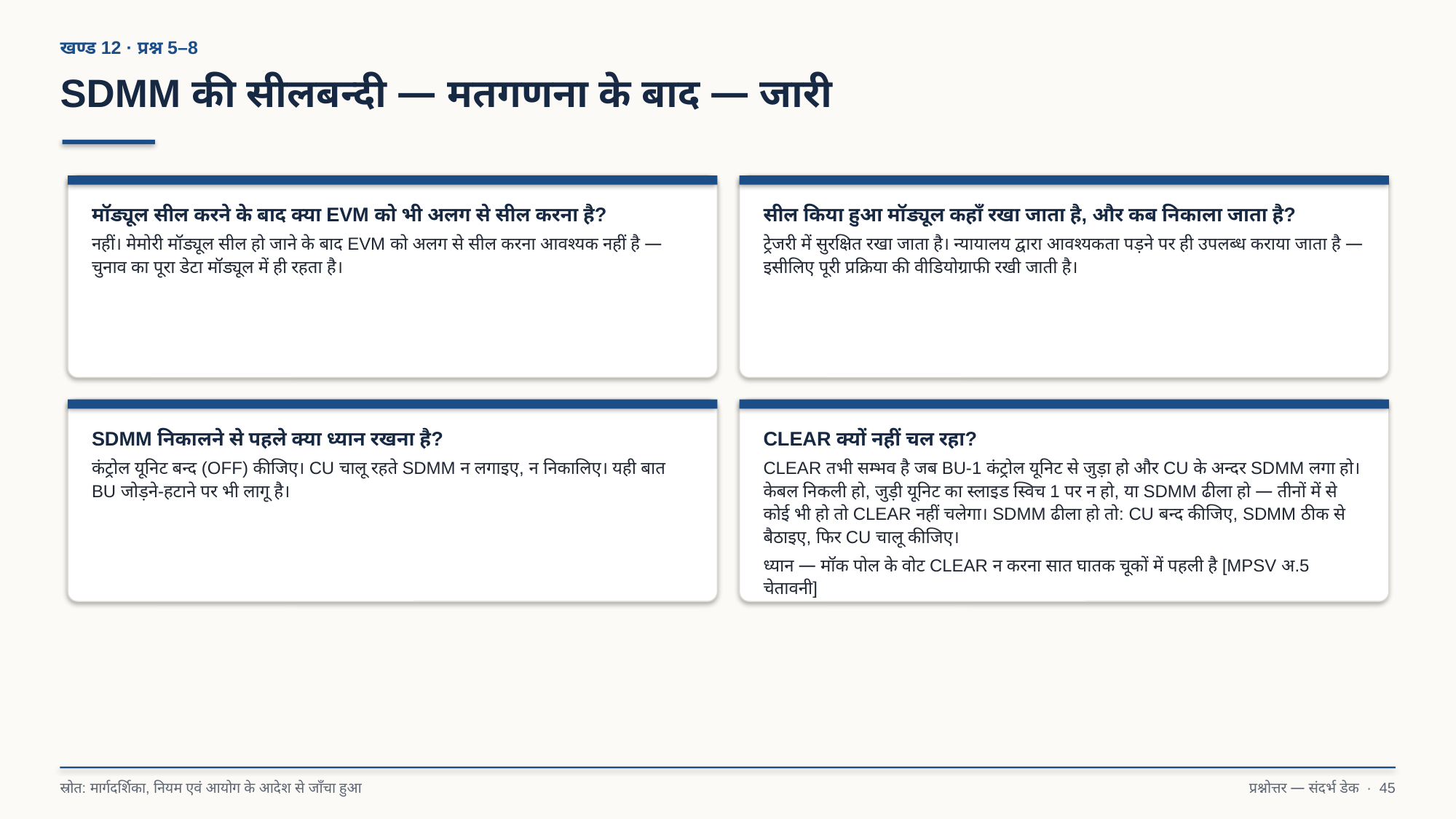

खण्ड 12 · प्रश्न 5–8
SDMM की सीलबन्दी — मतगणना के बाद — जारी

मॉड्यूल सील करने के बाद क्या EVM को भी अलग से सील करना है?
नहीं। मेमोरी मॉड्यूल सील हो जाने के बाद EVM को अलग से सील करना आवश्यक नहीं है — चुनाव का पूरा डेटा मॉड्यूल में ही रहता है।
सील किया हुआ मॉड्यूल कहाँ रखा जाता है, और कब निकाला जाता है?
ट्रेजरी में सुरक्षित रखा जाता है। न्यायालय द्वारा आवश्यकता पड़ने पर ही उपलब्ध कराया जाता है — इसीलिए पूरी प्रक्रिया की वीडियोग्राफी रखी जाती है।

SDMM निकालने से पहले क्या ध्यान रखना है?
कंट्रोल यूनिट बन्द (OFF) कीजिए। CU चालू रहते SDMM न लगाइए, न निकालिए। यही बात BU जोड़ने-हटाने पर भी लागू है।
CLEAR क्यों नहीं चल रहा?
CLEAR तभी सम्भव है जब BU-1 कंट्रोल यूनिट से जुड़ा हो और CU के अन्दर SDMM लगा हो। केबल निकली हो, जुड़ी यूनिट का स्लाइड स्विच 1 पर न हो, या SDMM ढीला हो — तीनों में से कोई भी हो तो CLEAR नहीं चलेगा। SDMM ढीला हो तो: CU बन्द कीजिए, SDMM ठीक से बैठाइए, फिर CU चालू कीजिए।
ध्यान — मॉक पोल के वोट CLEAR न करना सात घातक चूकों में पहली है [MPSV अ.5 चेतावनी]

स्रोत: मार्गदर्शिका, नियम एवं आयोग के आदेश से जाँचा हुआ
प्रश्नोत्तर — संदर्भ डेक  ·  45